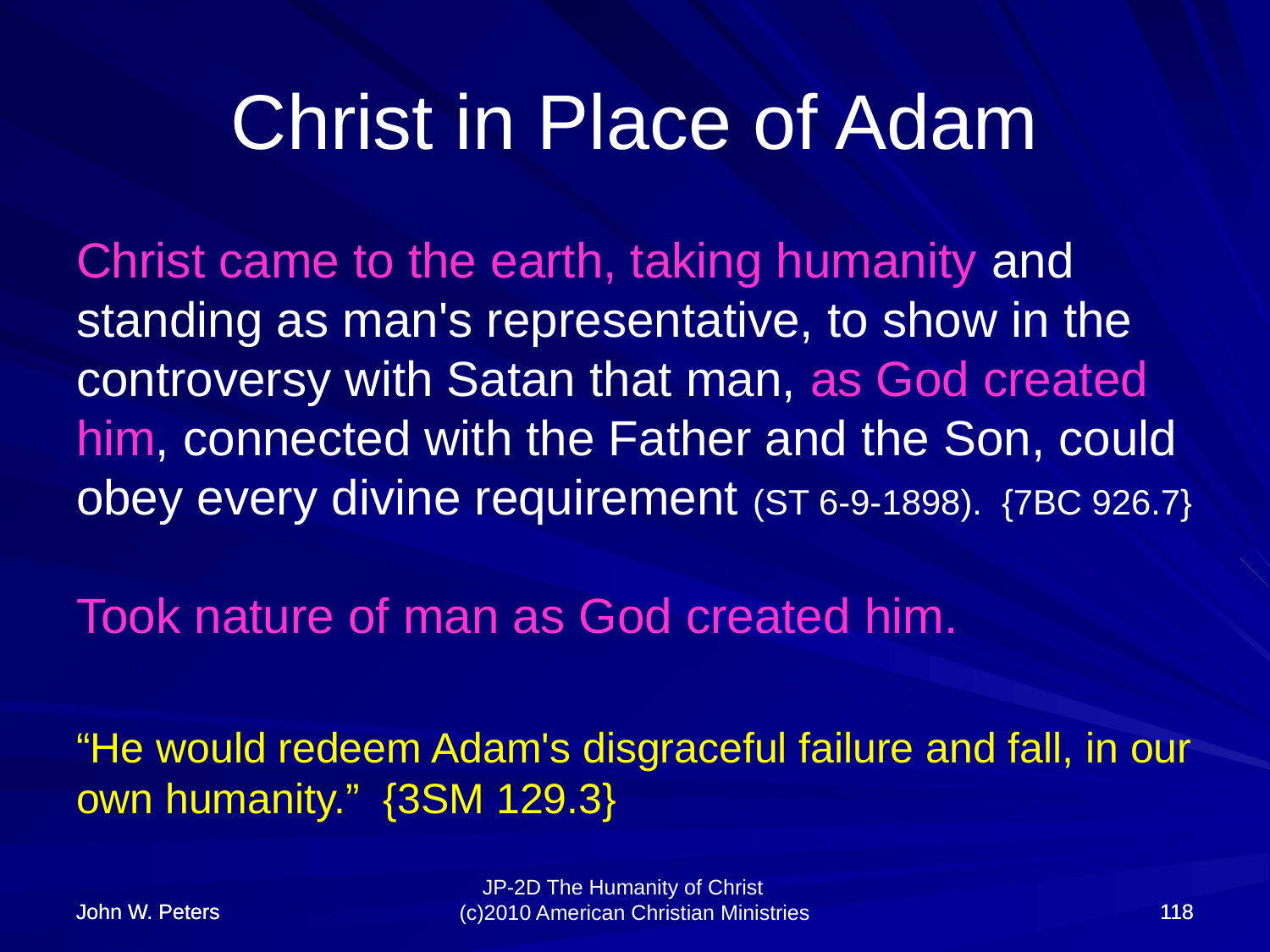

# Christ in Place of Adam
Christ came to the earth, taking humanity and standing as man's representative, to show in the controversy with Satan that man, as God created him, connected with the Father and the Son, could obey every divine requirement (ST 6-9-1898).  {7BC 926.7}

Took nature of man as God created him.

“He would redeem Adam's disgraceful failure and fall, in our own humanity.”  {3SM 129.3}

John W. Peters
John W. Peters
118
118
JP-2D The Humanity of Christ     (c)2010 American Christian Ministries